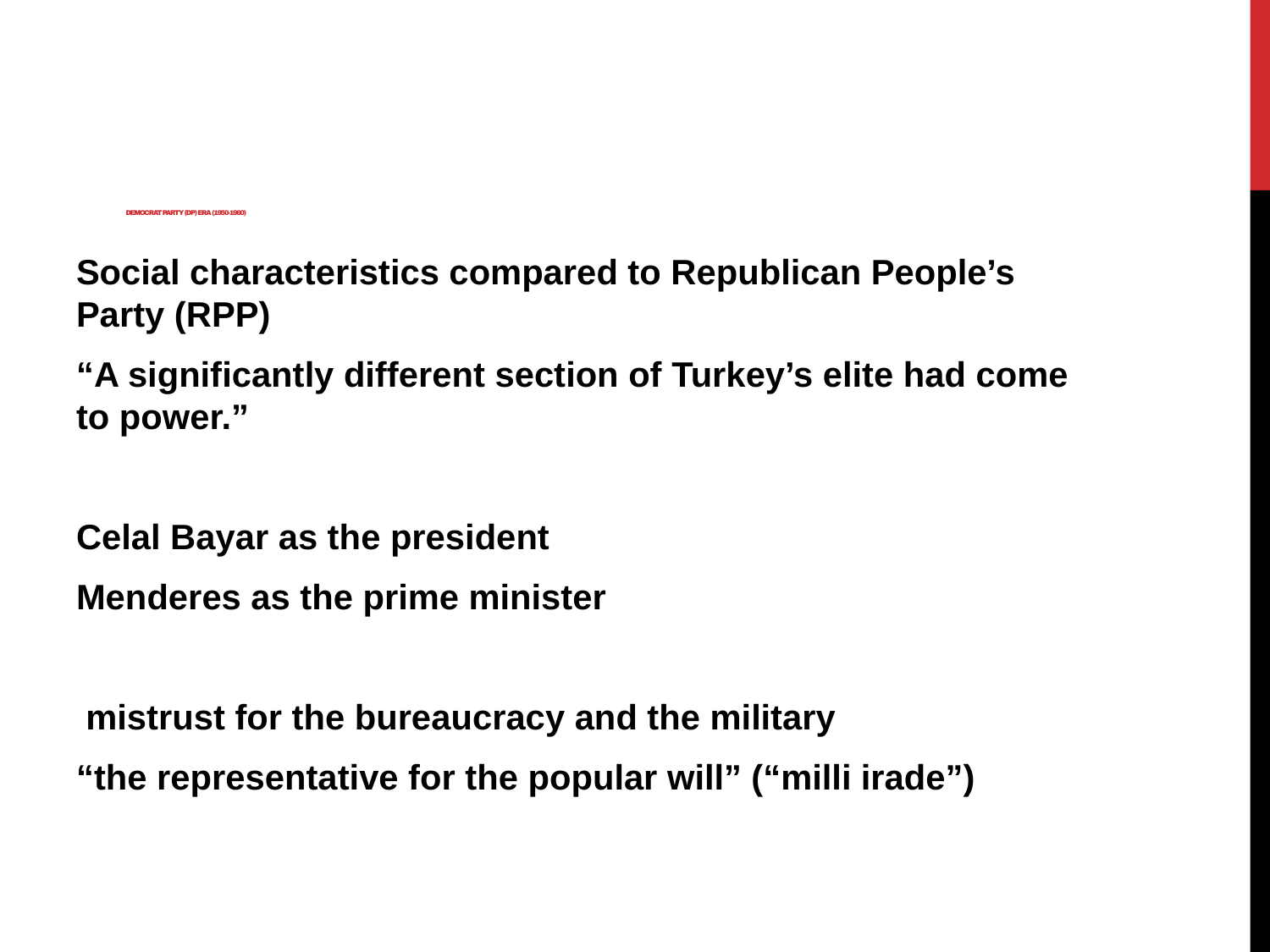

# Democrat Party (DP) era (1950-1960)
Social characteristics compared to Republican People’s Party (RPP)
“A significantly different section of Turkey’s elite had come to power.”

Celal Bayar as the president
Menderes as the prime minister

 mistrust for the bureaucracy and the military
“the representative for the popular will” (“milli irade”)